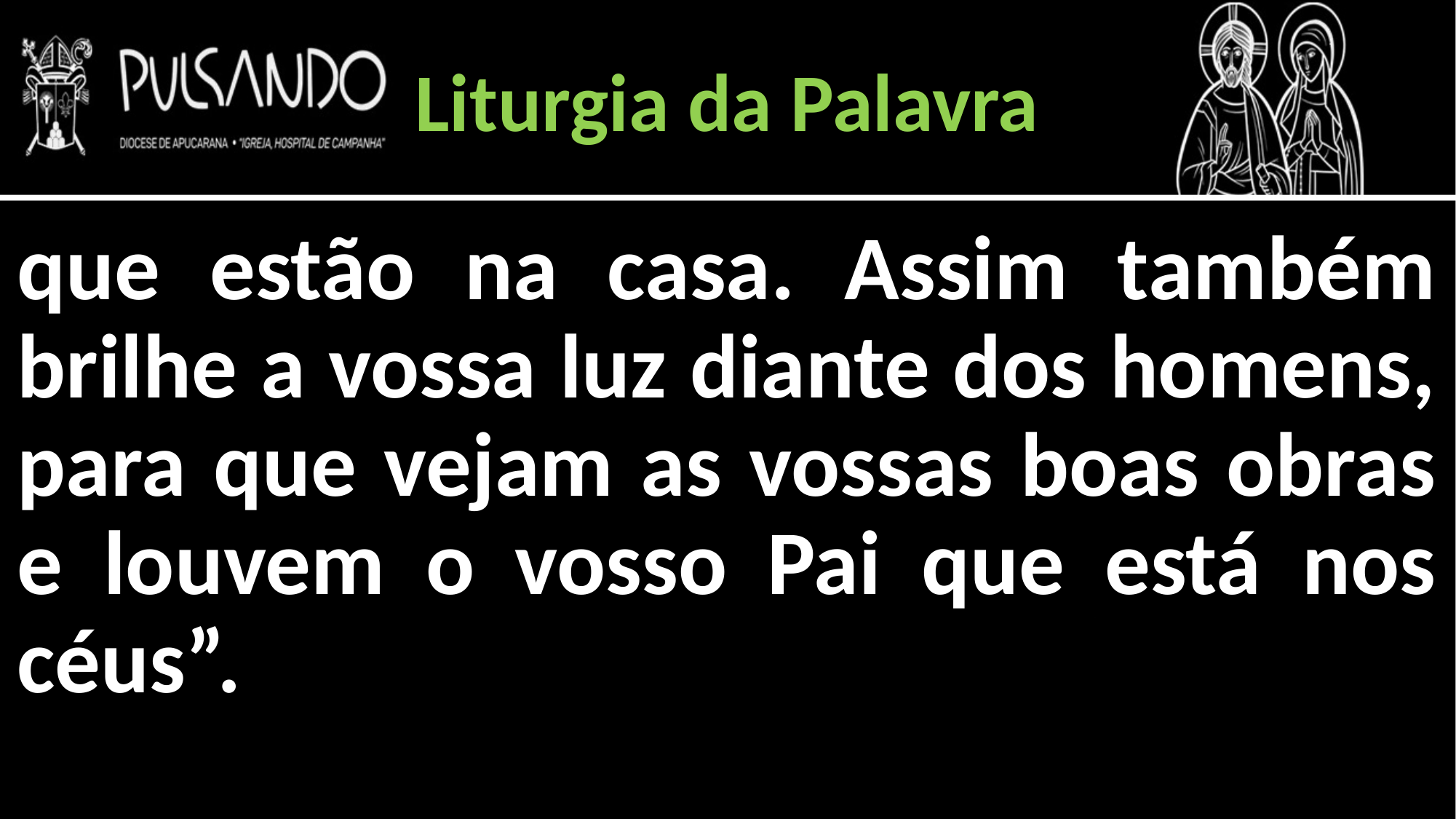

Liturgia da Palavra
que estão na casa. Assim também brilhe a vossa luz diante dos homens, para que vejam as vossas boas obras e louvem o vosso Pai que está nos céus”.